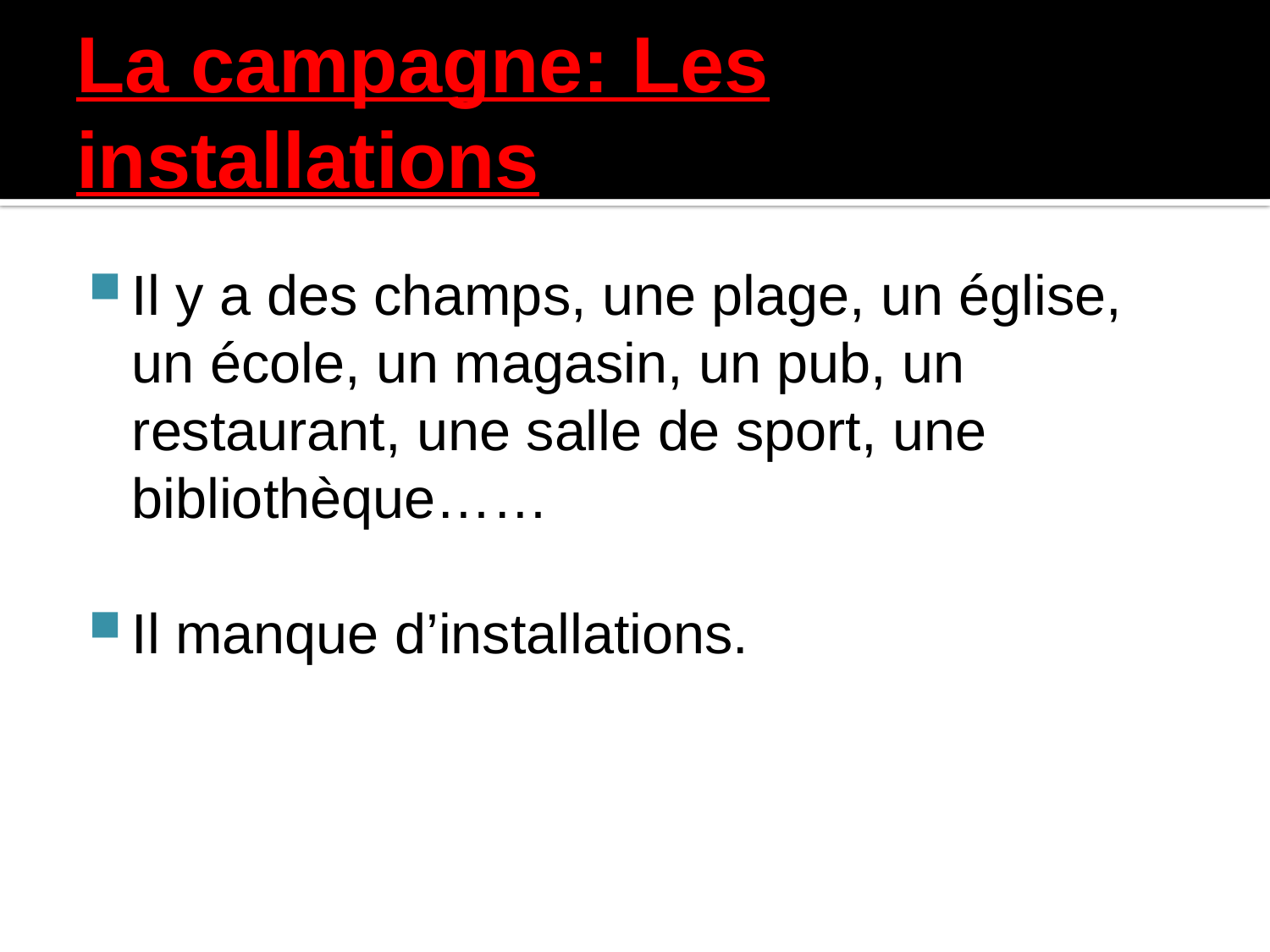

# La campagne: Les installations
Il y a des champs, une plage, un église, un école, un magasin, un pub, un restaurant, une salle de sport, une bibliothèque……

Il manque d’installations.